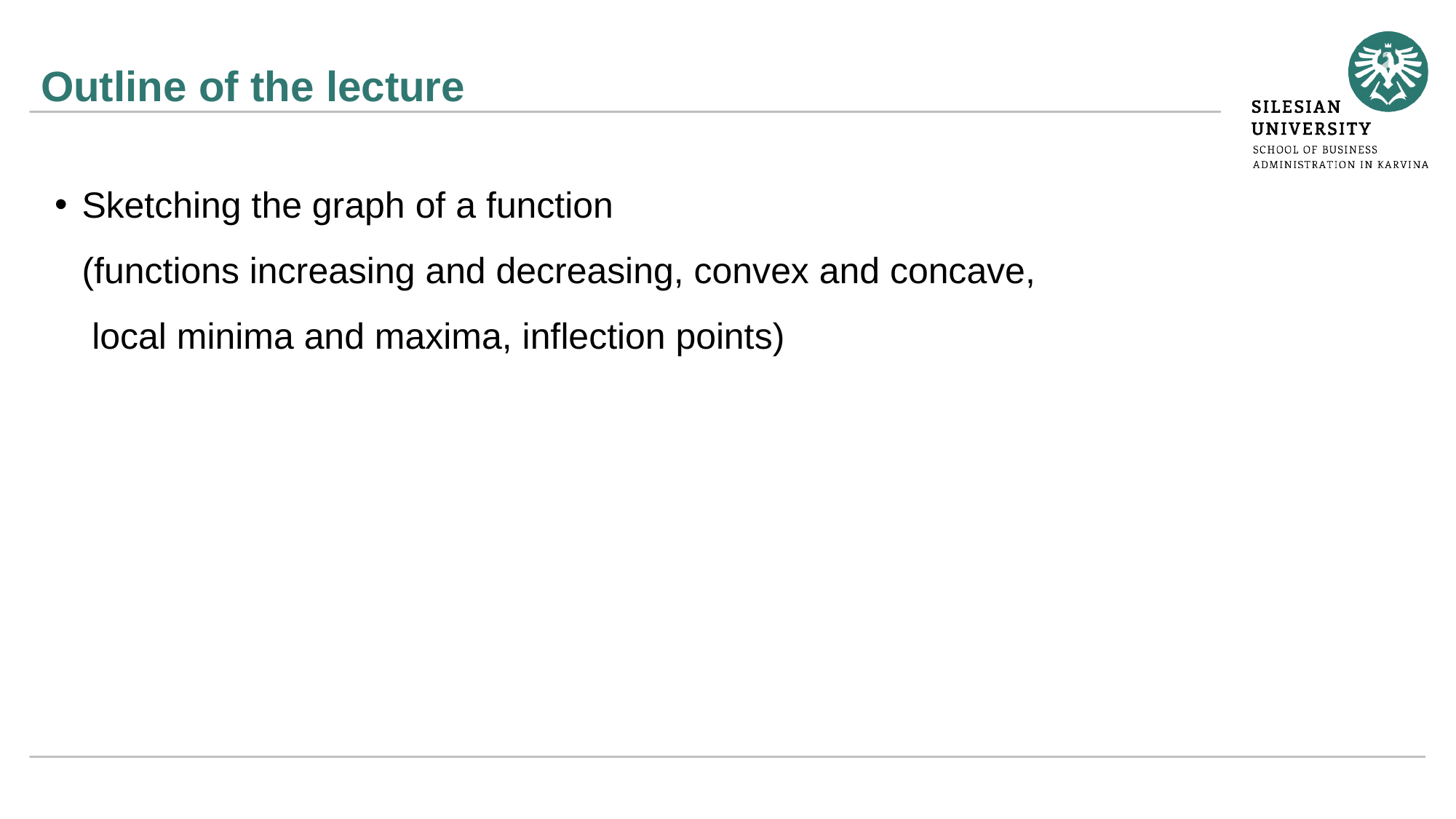

Sketching the graph of a function
(functions increasing and decreasing, convex and concave,
 local minima and maxima, inflection points)